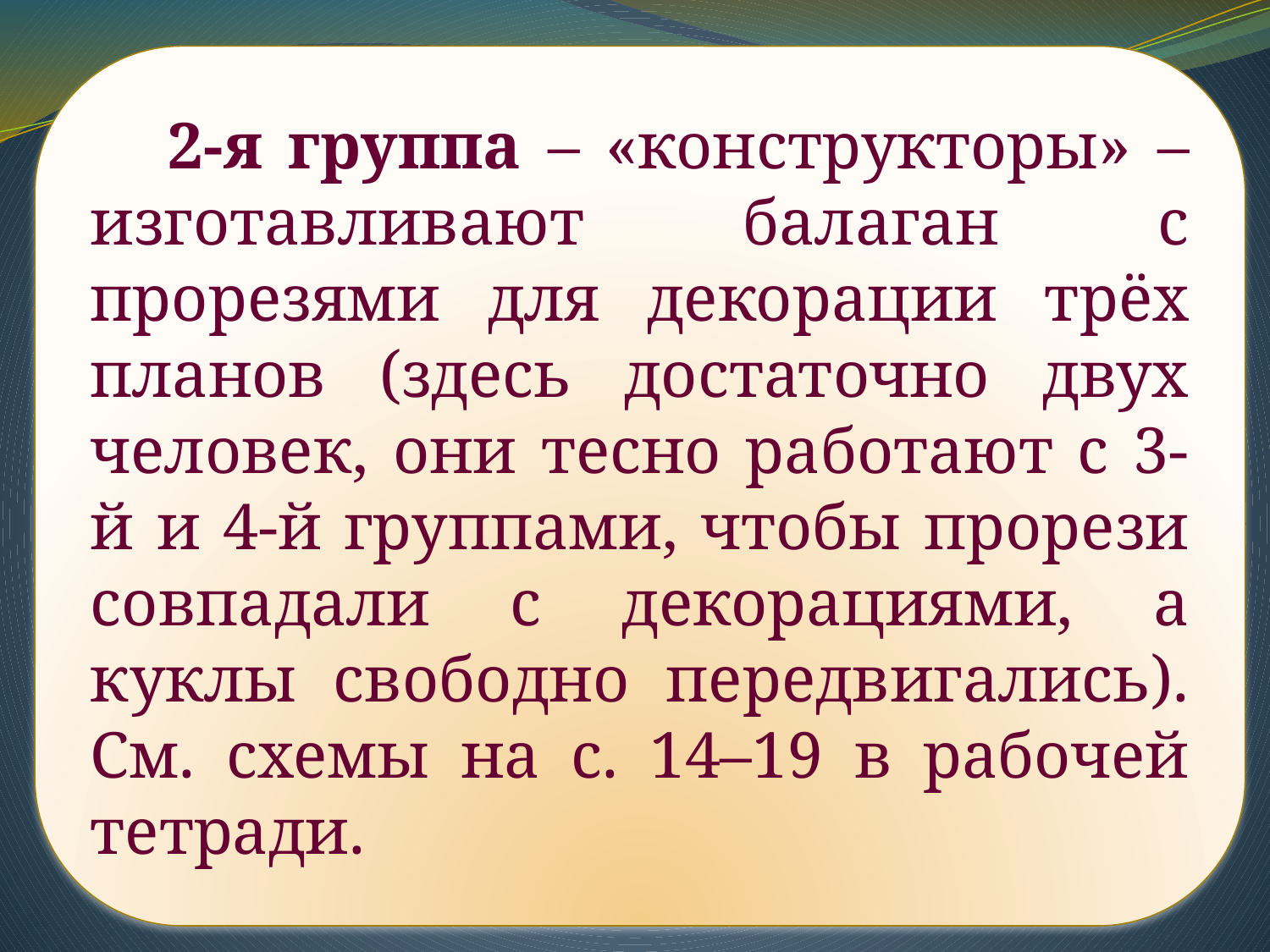

2-я группа – «конструкторы» – изготавливают балаган с прорезями для декорации трёх планов (здесь достаточно двух человек, они тесно работают с 3-й и 4-й группами, чтобы прорези совпадали с декорациями, а куклы свободно передвигались). См. схемы на с. 14–19 в рабочей тетради.
#